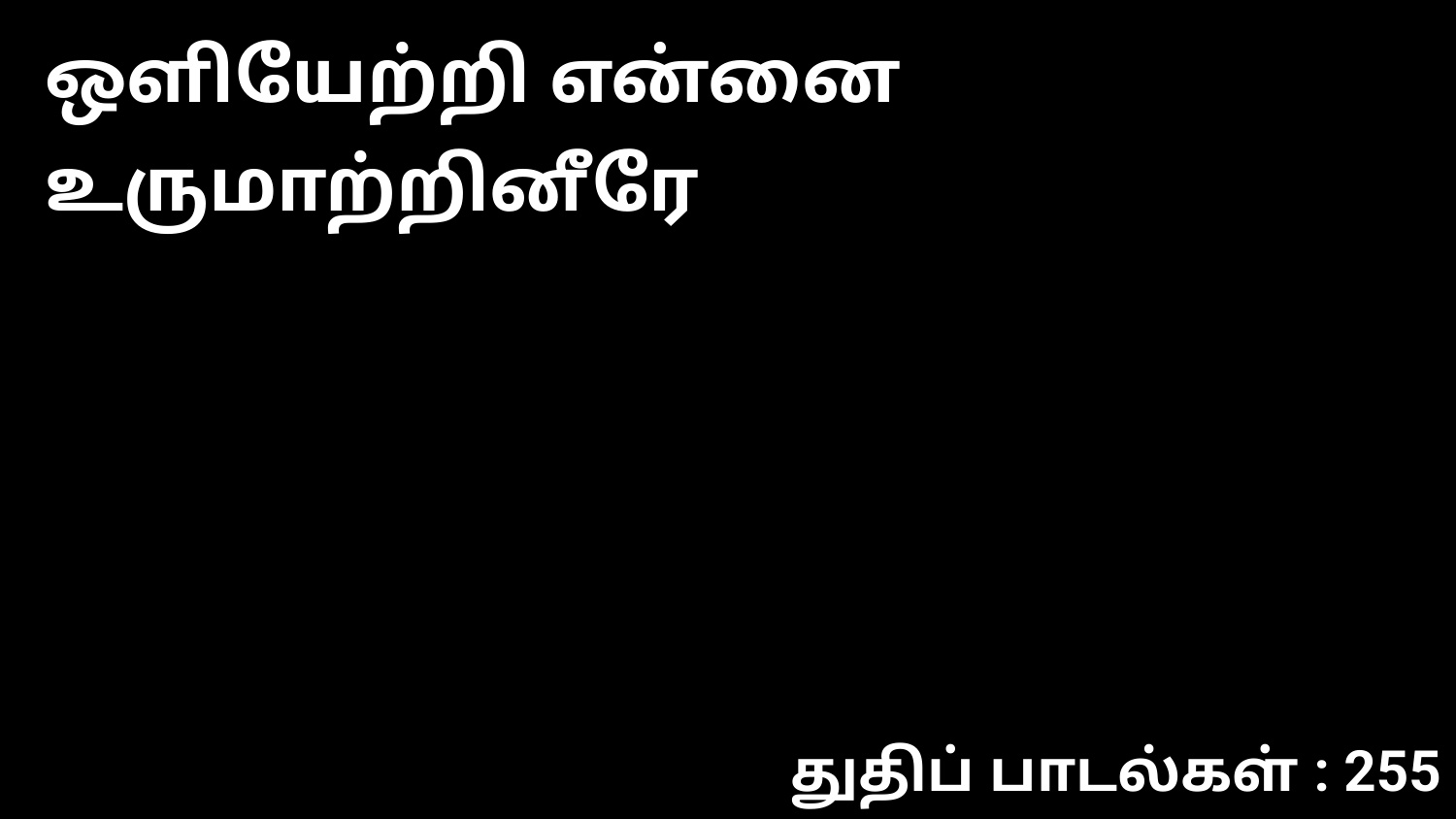

ஒளியேற்றி என்னை உருமாற்றினீரே
துதிப் பாடல்கள் : 255